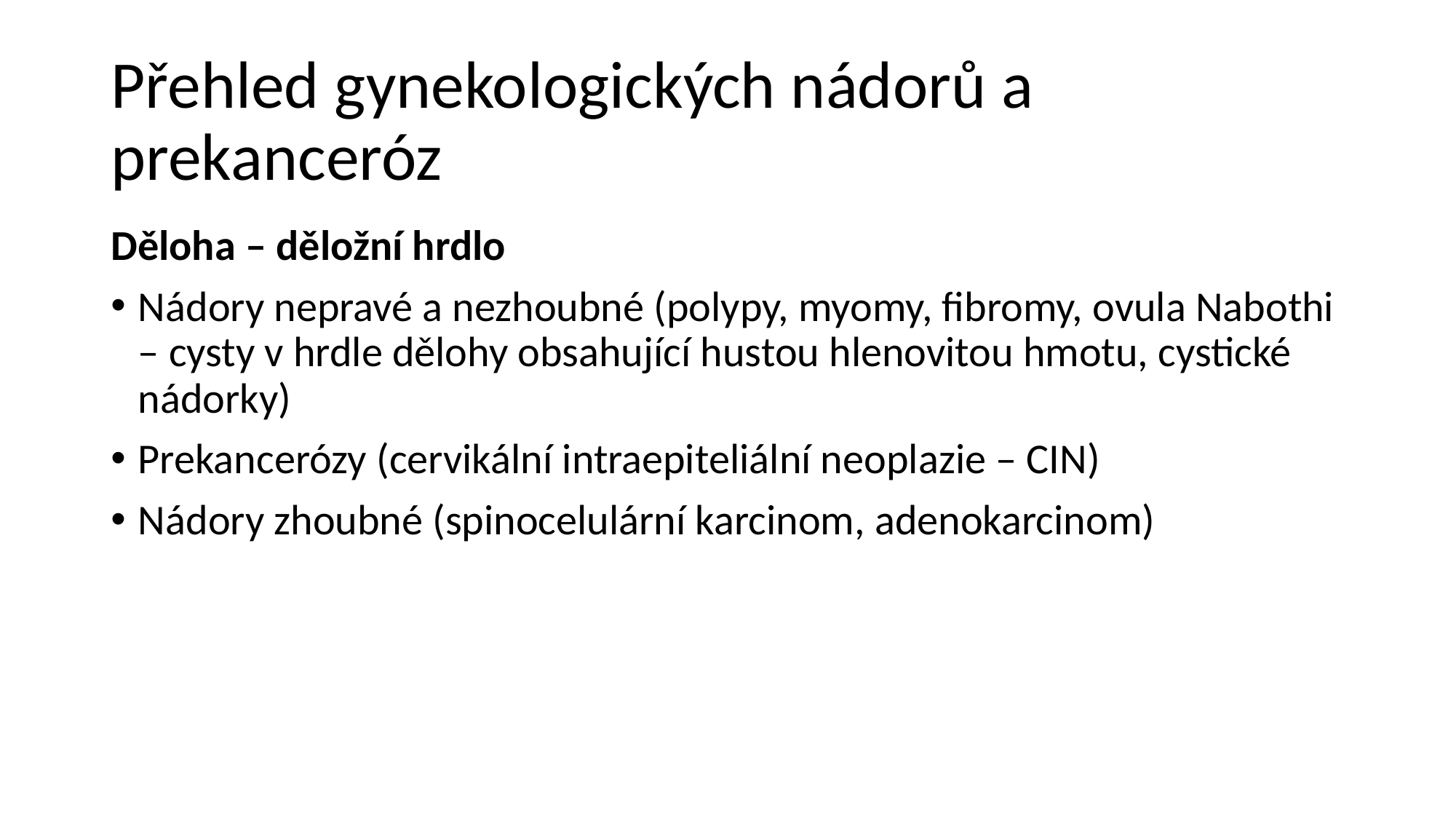

# Přehled gynekologických nádorů a prekanceróz
Děloha – děložní hrdlo
Nádory nepravé a nezhoubné (polypy, myomy, fibromy, ovula Nabothi – cysty v hrdle dělohy obsahující hustou hlenovitou hmotu, cystické nádorky)
Prekancerózy (cervikální intraepiteliální neoplazie – CIN)
Nádory zhoubné (spinocelulární karcinom, adenokarcinom)